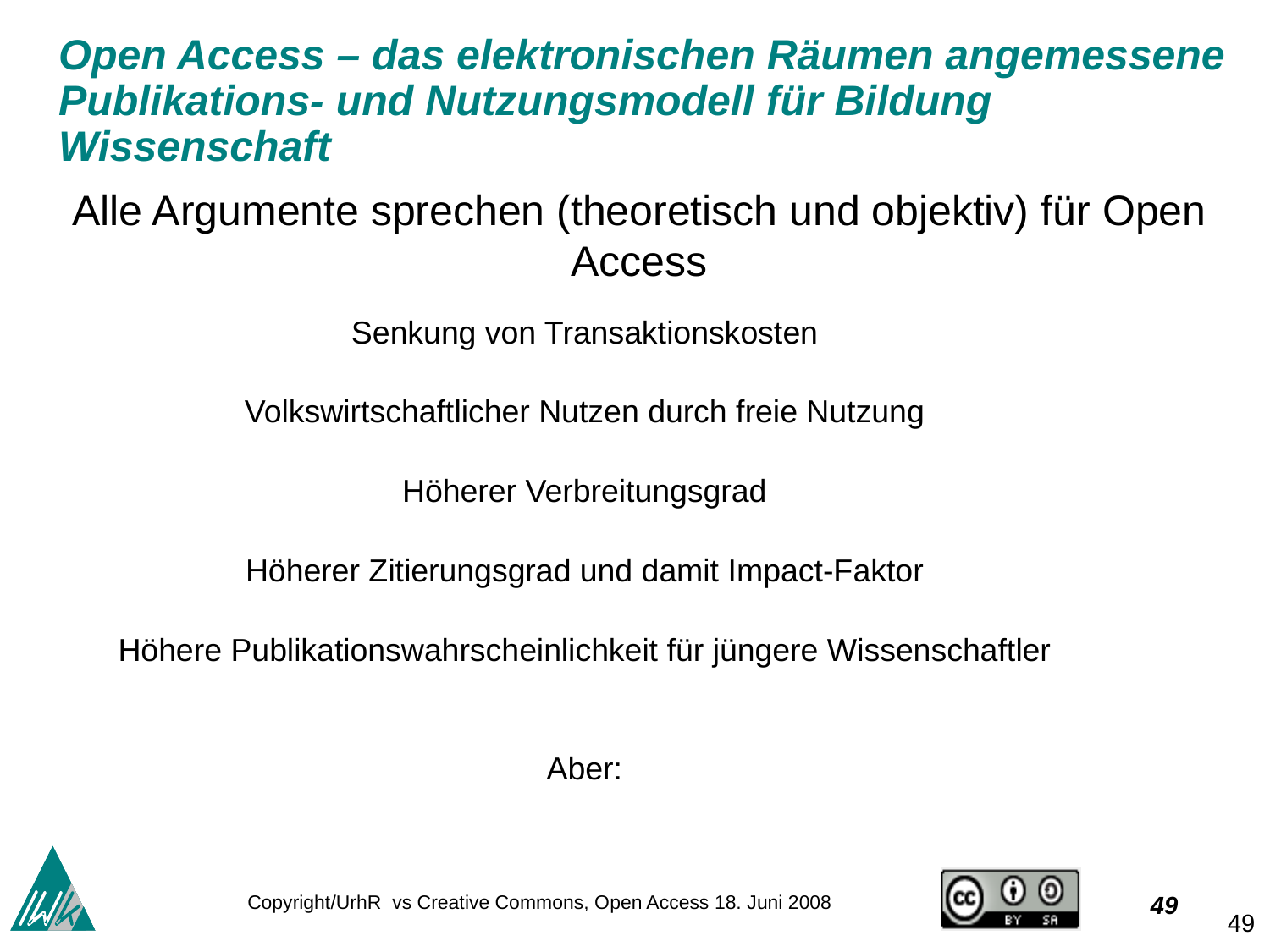

# Open Access – das elektronischen Räumen angemessene Publikations- und Nutzungsmodell für Bildung Wissenschaft
Alle Argumente sprechen (theoretisch und objektiv) für Open Access
Senkung von Transaktionskosten
Volkswirtschaftlicher Nutzen durch freie Nutzung
Höherer Verbreitungsgrad
Höherer Zitierungsgrad und damit Impact-Faktor
Höhere Publikationswahrscheinlichkeit für jüngere Wissenschaftler
Aber:
49